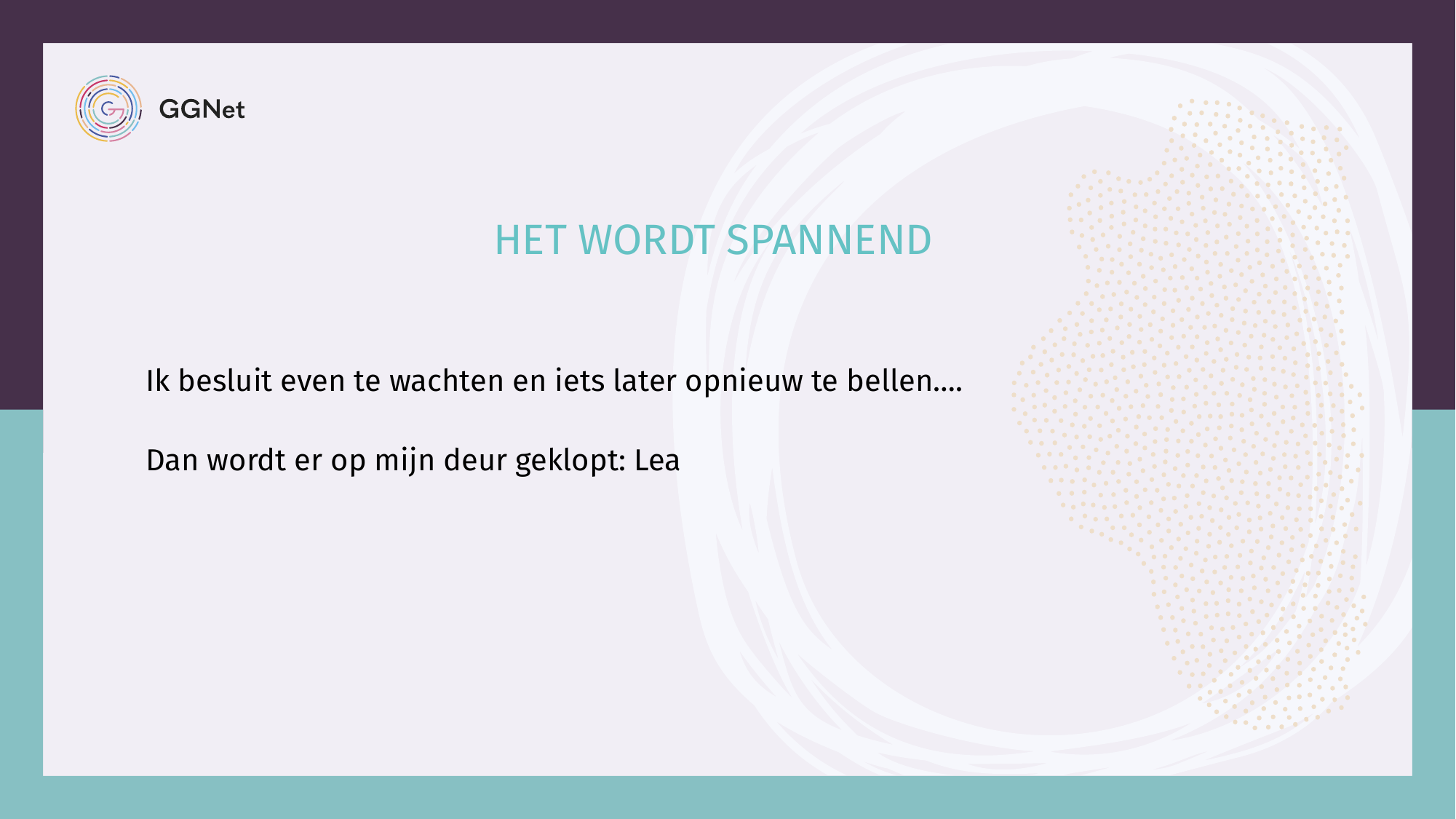

# het wordt spannend

Ik besluit even te wachten en iets later opnieuw te bellen….

Dan wordt er op mijn deur geklopt: Lea